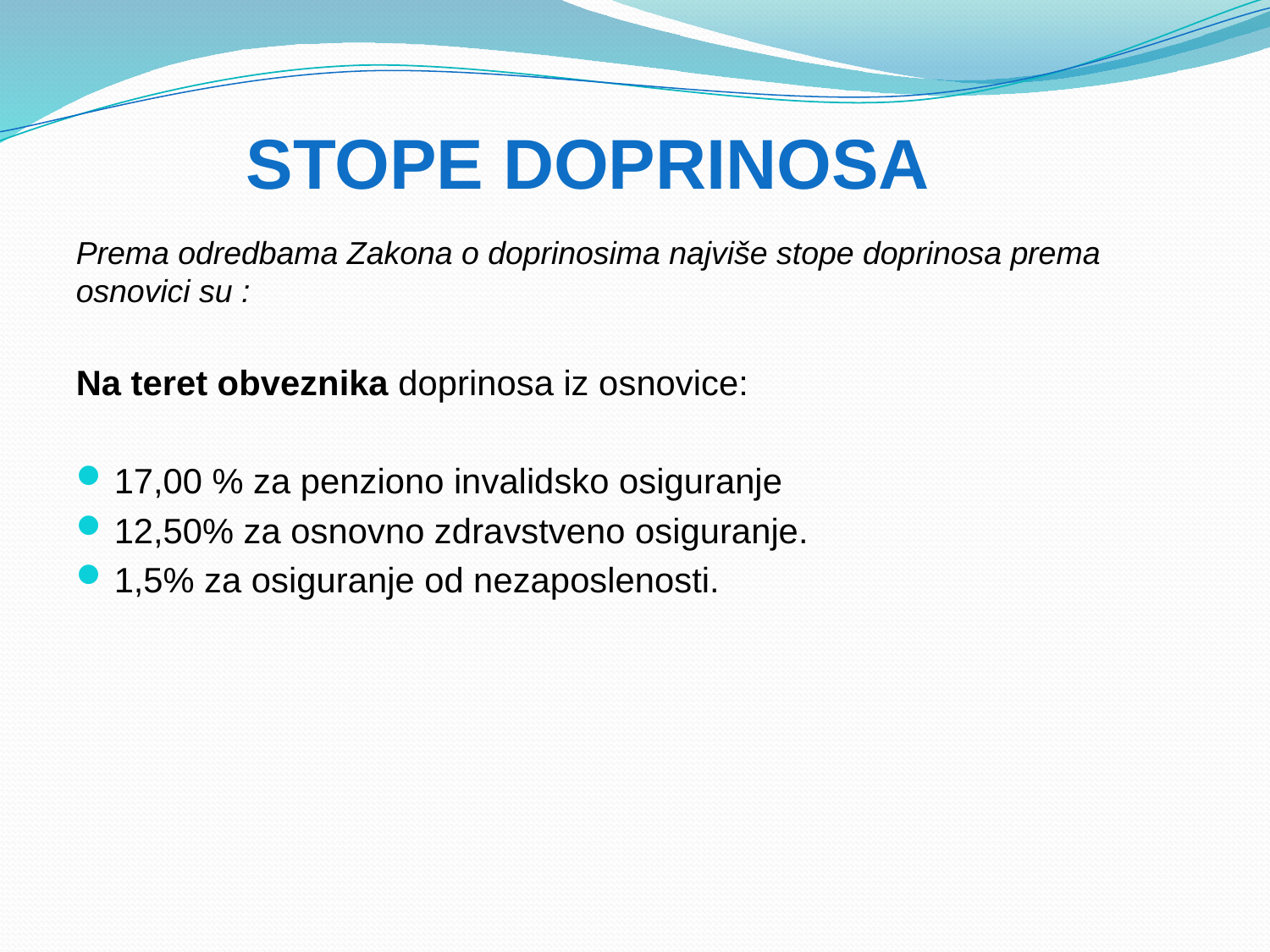

# stope doprinosa
Prema odredbama Zakona o doprinosima najviše stope doprinosa prema osnovici su :

Na teret obveznika doprinosa iz osnovice:

17,00 % za penziono invalidsko osiguranje
12,50% za osnovno zdravstveno osiguranje.
1,5% za osiguranje od nezaposlenosti.